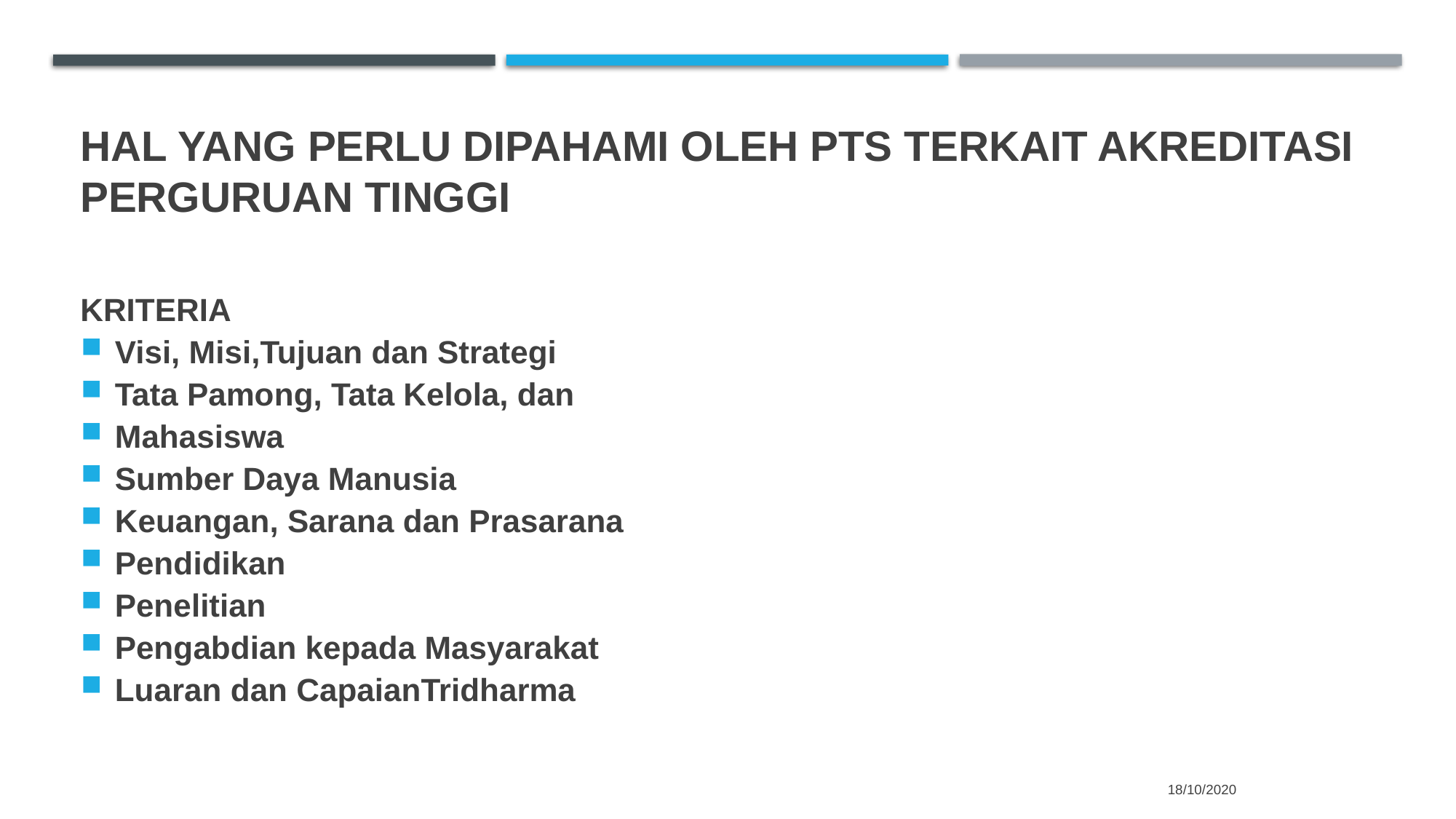

# Hal yang perlu dipahami oleh PTS terkait akreditasi perguruan tinggi
KRITERIA
Visi, Misi,Tujuan dan Strategi
Tata Pamong, Tata Kelola, dan
Mahasiswa
Sumber Daya Manusia
Keuangan, Sarana dan Prasarana
Pendidikan
Penelitian
Pengabdian kepada Masyarakat
Luaran dan CapaianTridharma
18/10/2020